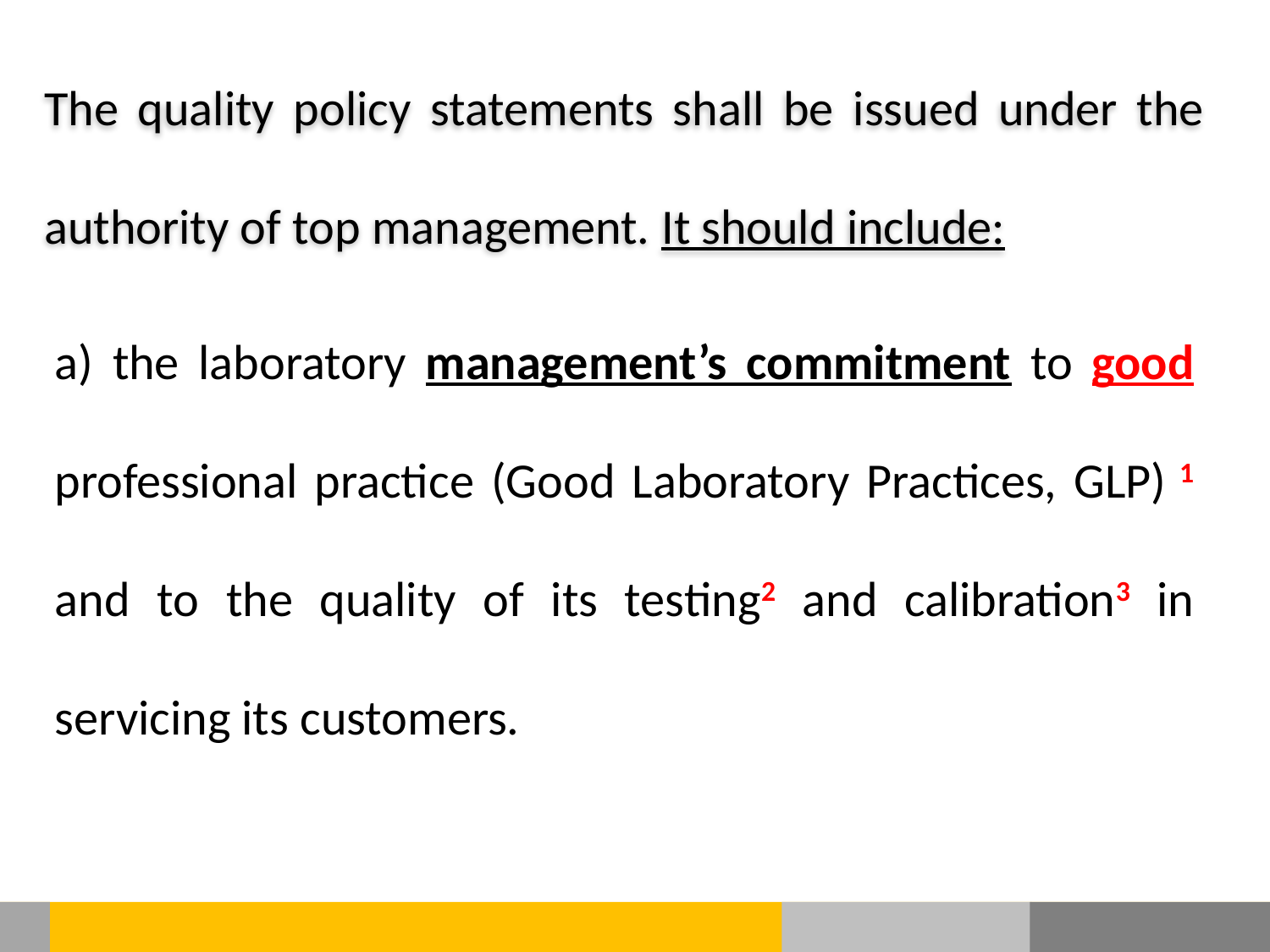

The quality policy statements shall be issued under the authority of top management. It should include:
a) the laboratory management’s commitment to good professional practice (Good Laboratory Practices, GLP) 1 and to the quality of its testing2 and calibration3 in servicing its customers.